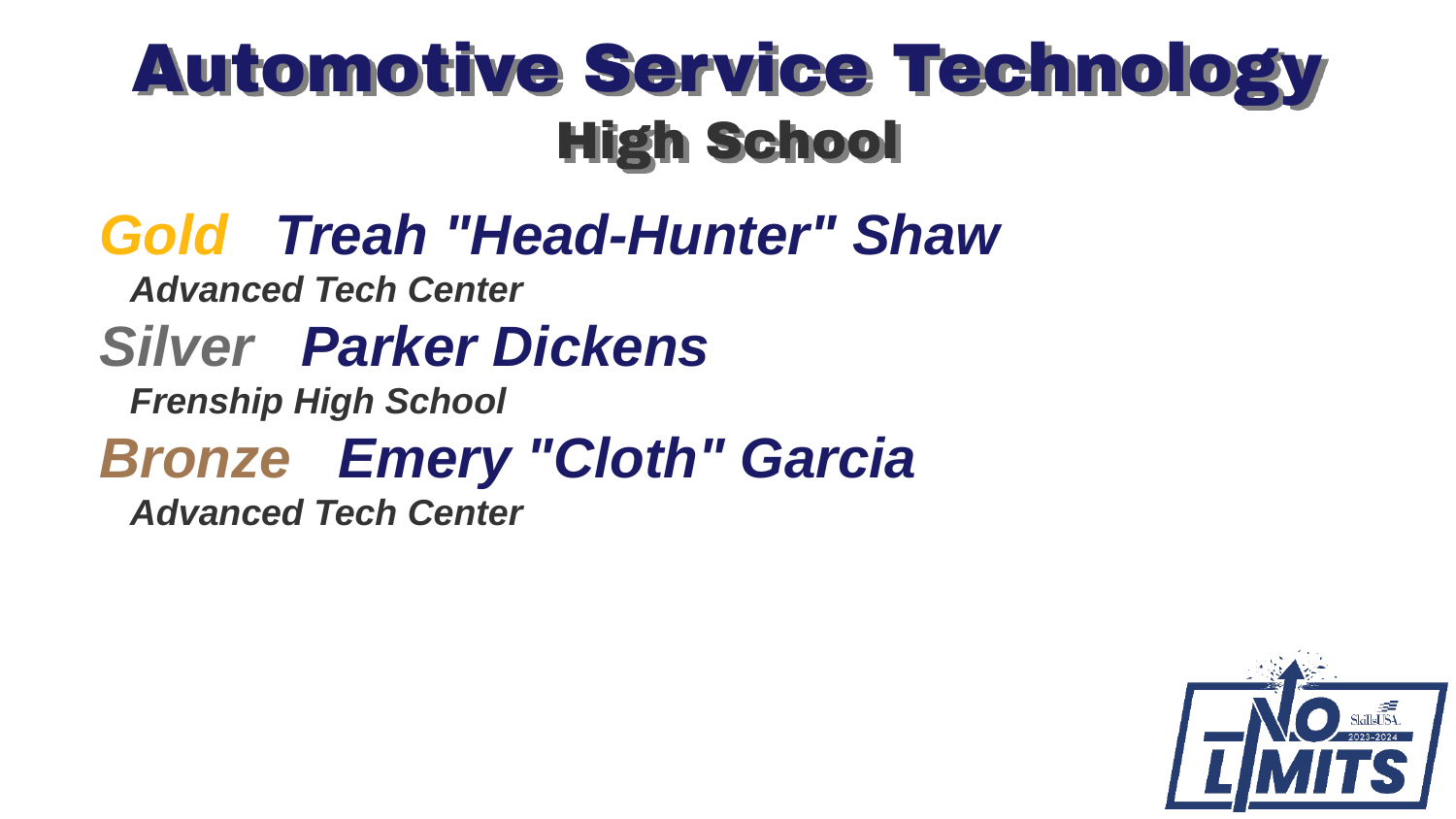

# Automotive Service Technology High School
Gold   Treah "Head-Hunter" Shaw
   Advanced Tech Center
Silver   Parker Dickens
   Frenship High School
Bronze   Emery "Cloth" Garcia
   Advanced Tech Center